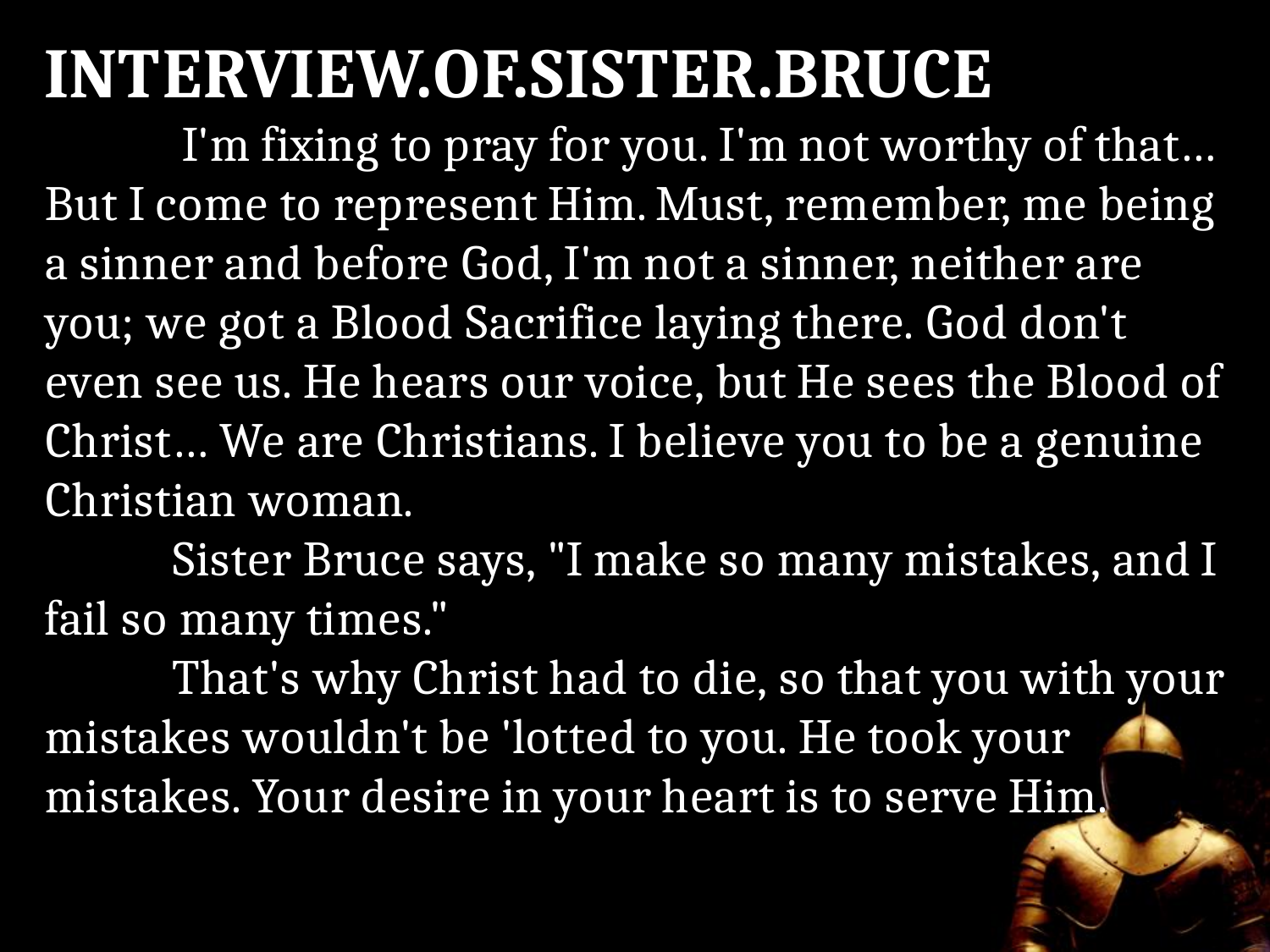

INTERVIEW.OF.SISTER.BRUCE
	 I'm fixing to pray for you. I'm not worthy of that… But I come to represent Him. Must, remember, me being a sinner and before God, I'm not a sinner, neither are you; we got a Blood Sacrifice laying there. God don't even see us. He hears our voice, but He sees the Blood of Christ… We are Christians. I believe you to be a genuine Christian woman.
	Sister Bruce says, "I make so many mistakes, and I fail so many times."
	That's why Christ had to die, so that you with your mistakes wouldn't be 'lotted to you. He took your mistakes. Your desire in your heart is to serve Him.